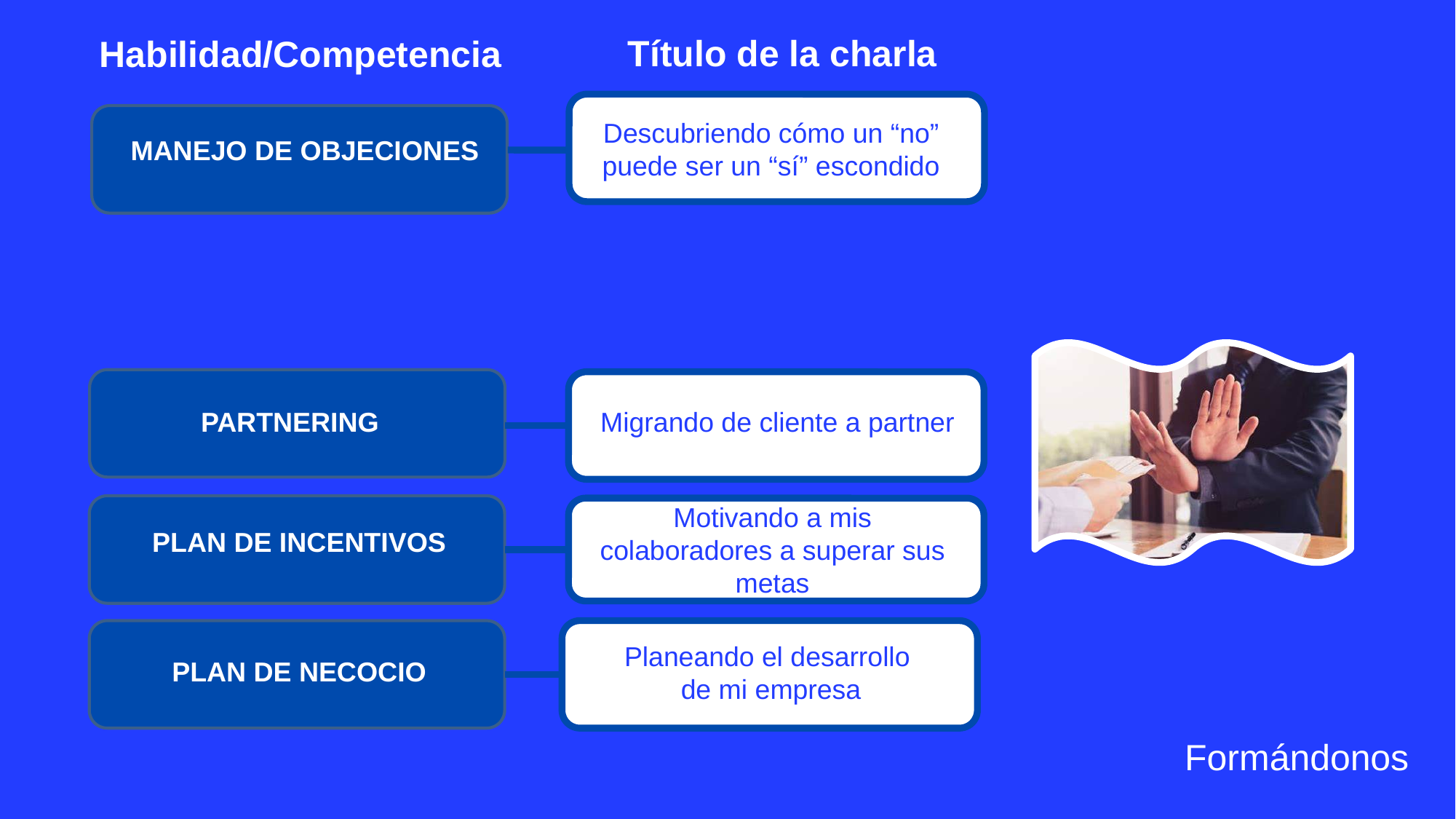

Título de la charla
Habilidad/Competencia

Descubriendo cómo un “no” puede ser un “sí” escondido
MANEJO DE OBJECIONES

PARTNERING
Migrando de cliente a partner
Motivando a mis colaboradores a superar sus metas

PLAN DE INCENTIVOS

Planeando el desarrollo
de mi empresa
PLAN DE NECOCIO

Formándonos